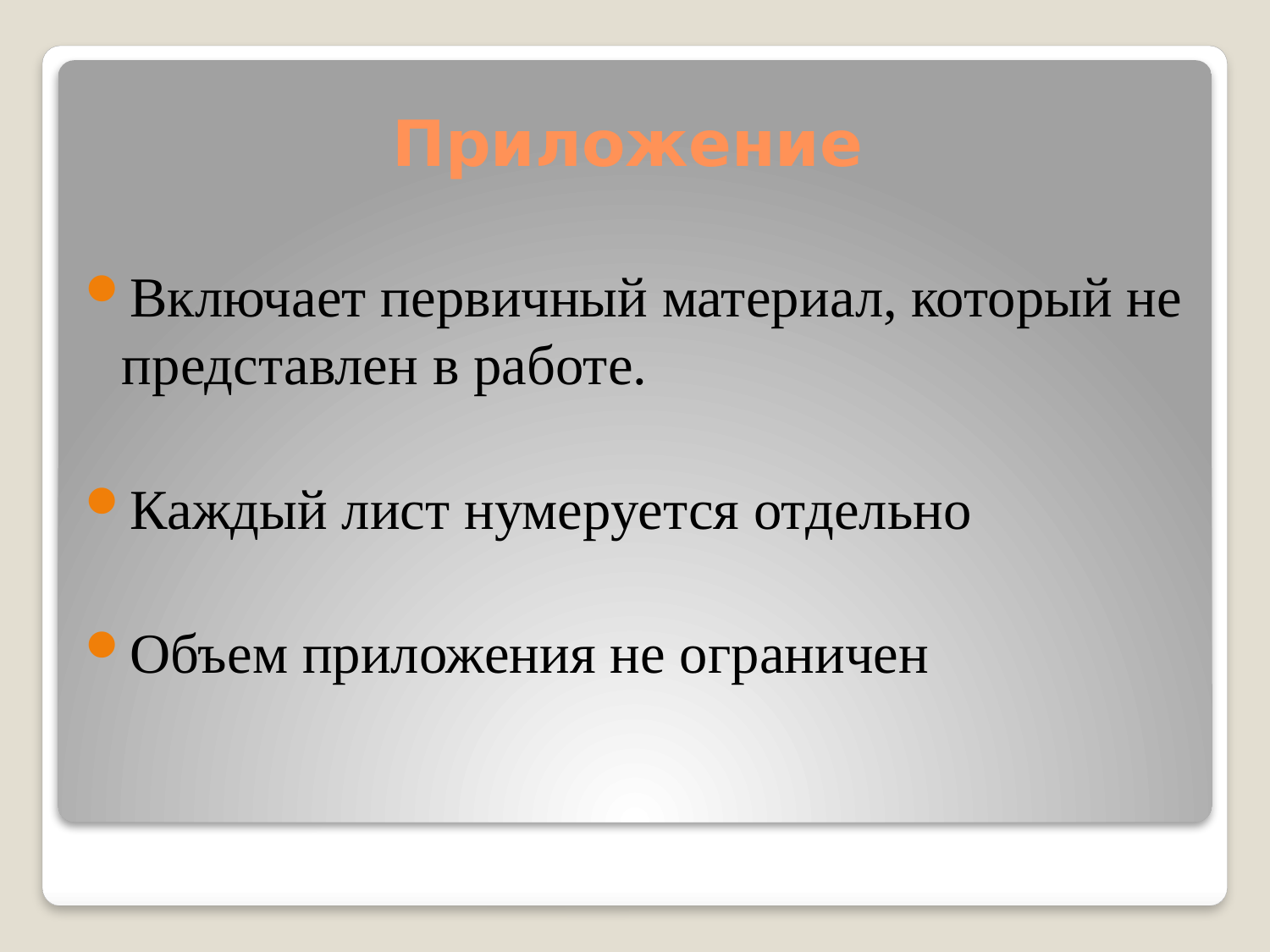

# Приложение
Включает первичный материал, который не представлен в работе.

Каждый лист нумеруется отдельно

Объем приложения не ограничен